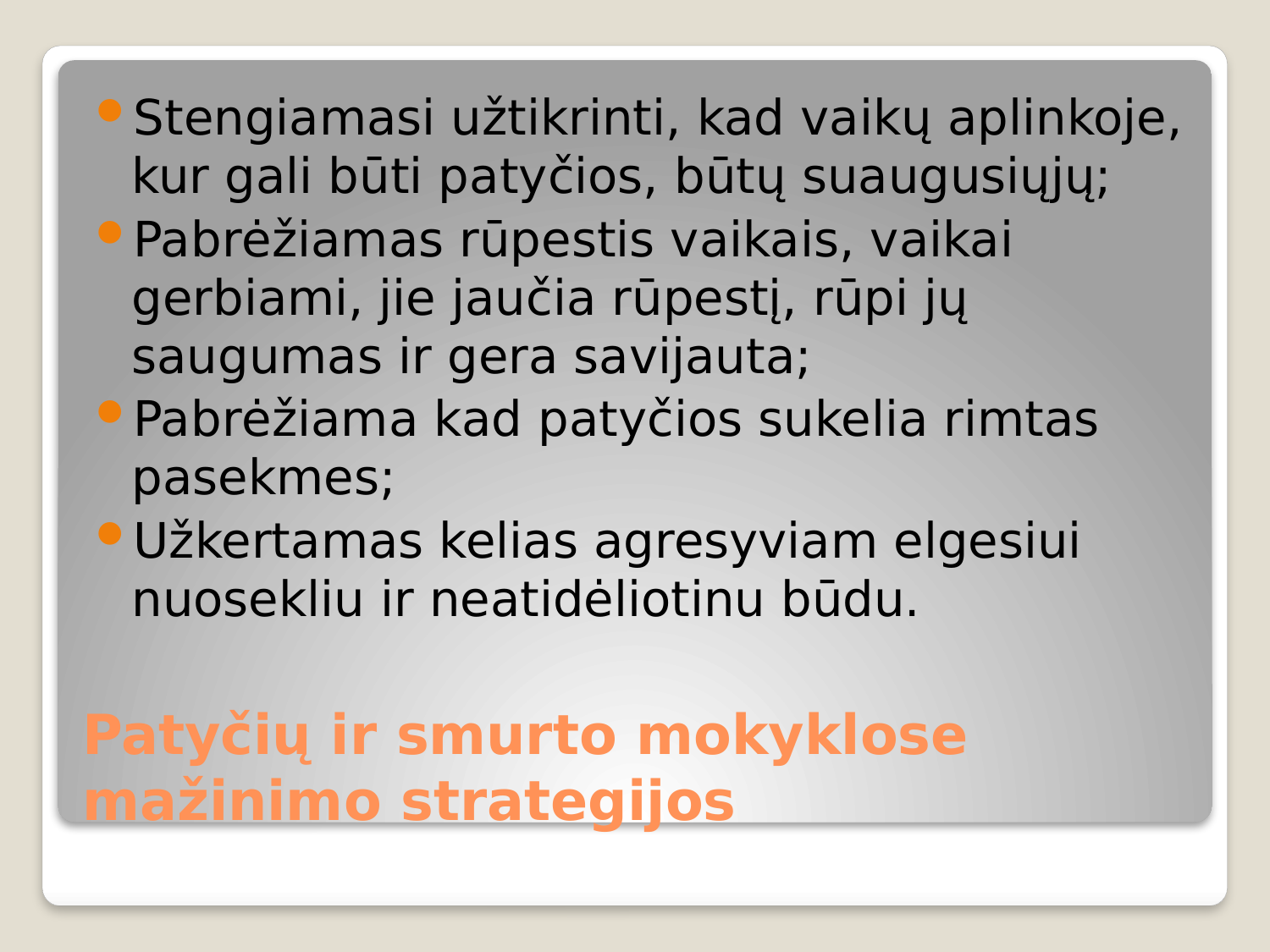

Stengiamasi užtikrinti, kad vaikų aplinkoje, kur gali būti patyčios, būtų suaugusiųjų;
Pabrėžiamas rūpestis vaikais, vaikai gerbiami, jie jaučia rūpestį, rūpi jų saugumas ir gera savijauta;
Pabrėžiama kad patyčios sukelia rimtas pasekmes;
Užkertamas kelias agresyviam elgesiui nuosekliu ir neatidėliotinu būdu.

# Patyčių ir smurto mokyklose mažinimo strategijos